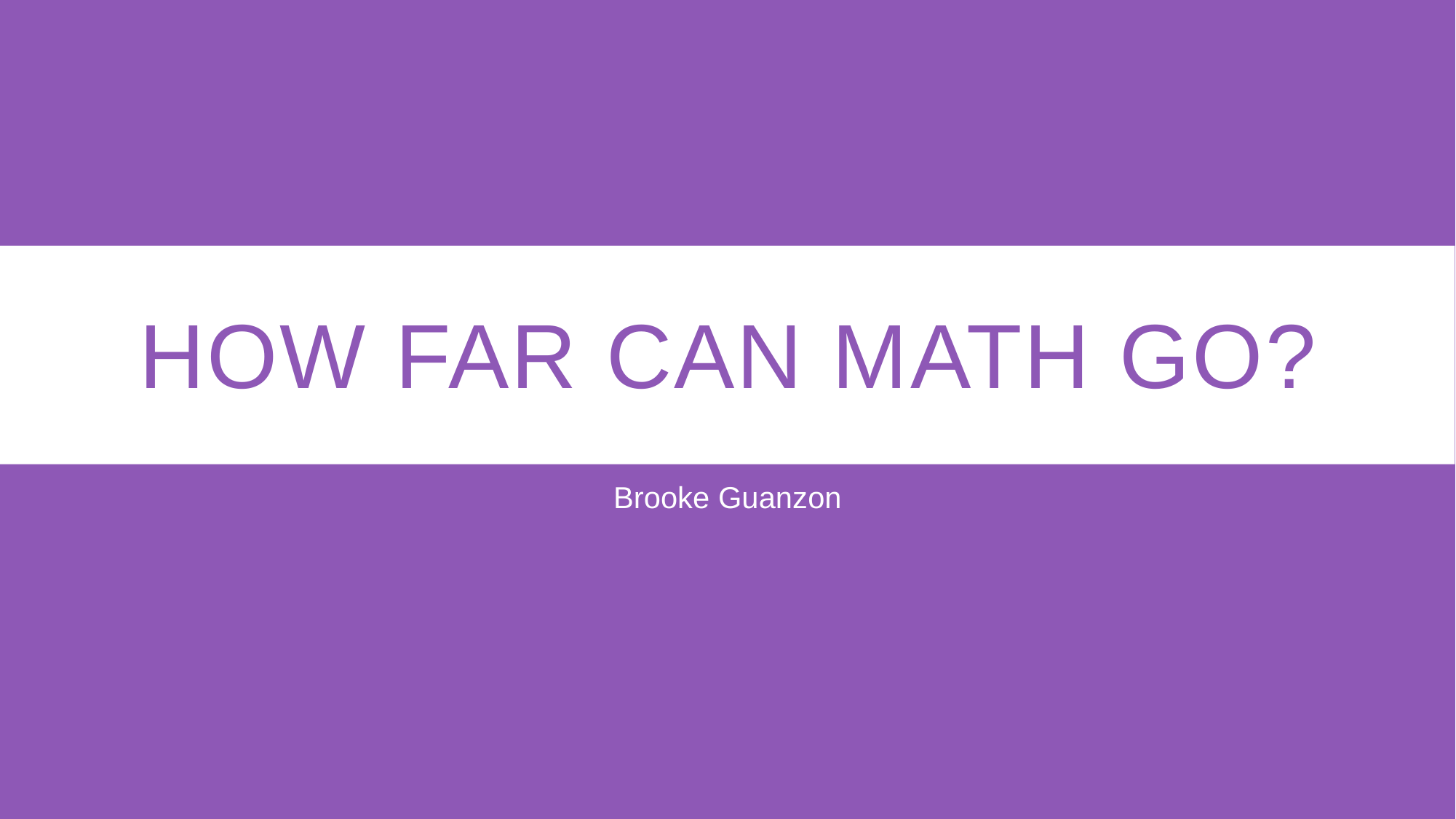

# How far can math go?
Brooke Guanzon